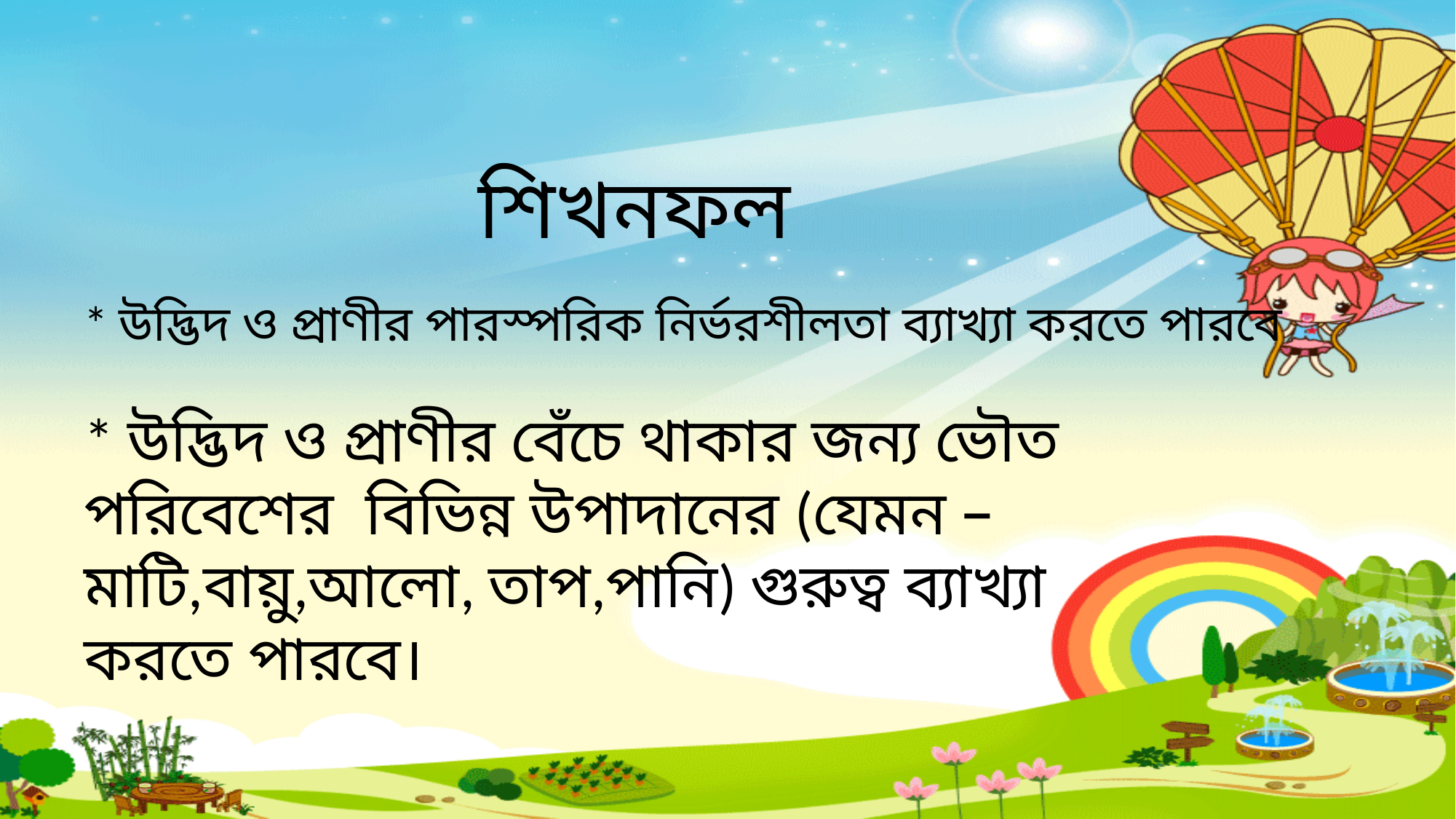

# শিখনফল
* উদ্ভিদ ও প্রাণীর পারস্পরিক নির্ভরশীলতা ব্যাখ্যা করতে পারবে
* উদ্ভিদ ও প্রাণীর বেঁচে থাকার জন্য ভৌত পরিবেশের  বিভিন্ন ‍উপাদানের (যেমন –মাটি,বায়ু,আলো, তাপ,পানি) গুরুত্ব ব্যাখ্যা করতে পারবে।